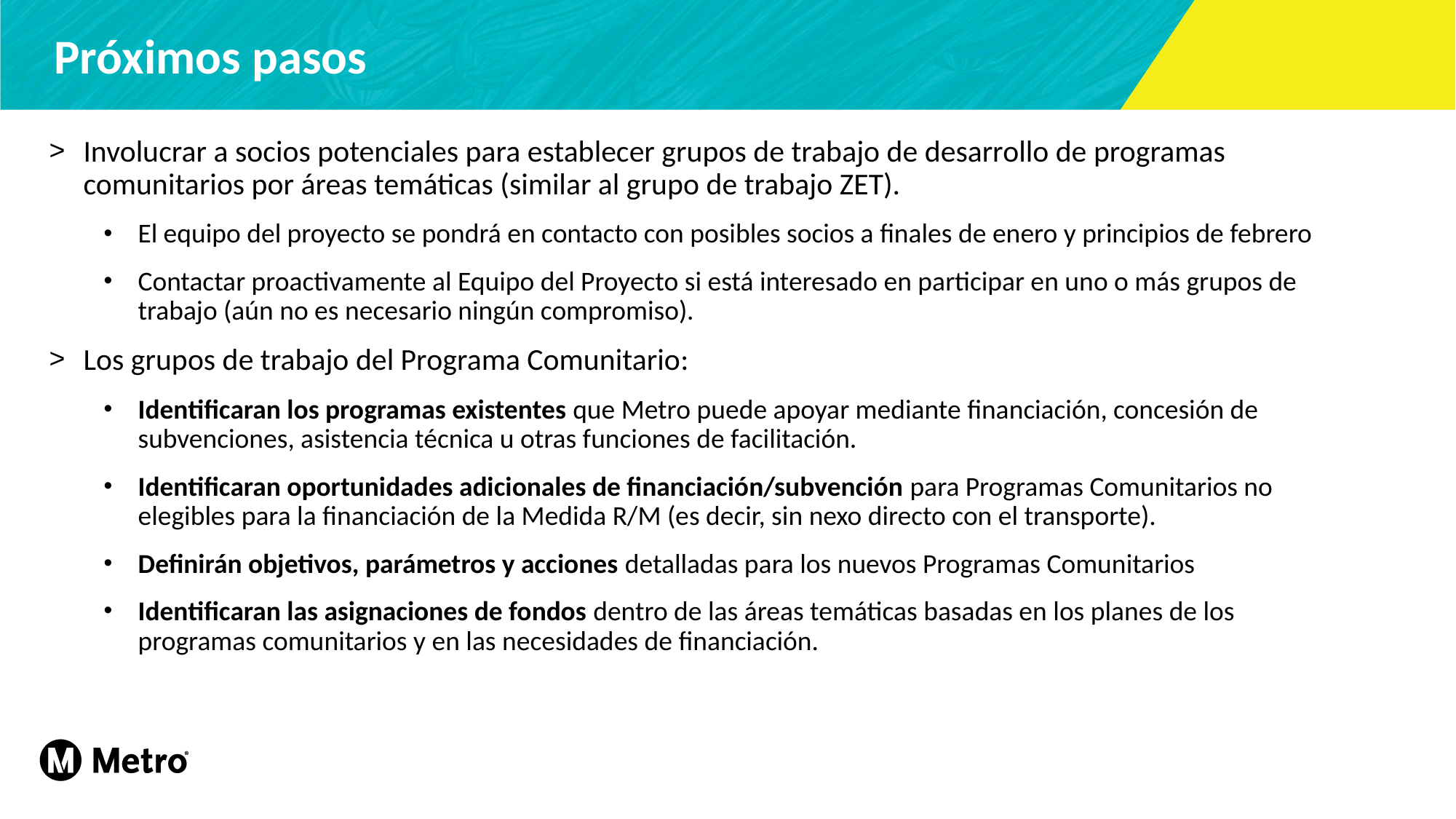

Próximos pasos
Involucrar a socios potenciales para establecer grupos de trabajo de desarrollo de programas comunitarios por áreas temáticas (similar al grupo de trabajo ZET).
El equipo del proyecto se pondrá en contacto con posibles socios a finales de enero y principios de febrero
Contactar proactivamente al Equipo del Proyecto si está interesado en participar en uno o más grupos de trabajo (aún no es necesario ningún compromiso).
Los grupos de trabajo del Programa Comunitario:
Identificaran los programas existentes que Metro puede apoyar mediante financiación, concesión de subvenciones, asistencia técnica u otras funciones de facilitación.
Identificaran oportunidades adicionales de financiación/subvención para Programas Comunitarios no elegibles para la financiación de la Medida R/M (es decir, sin nexo directo con el transporte).
Definirán objetivos, parámetros y acciones detalladas para los nuevos Programas Comunitarios
Identificaran las asignaciones de fondos dentro de las áreas temáticas basadas en los planes de los programas comunitarios y en las necesidades de financiación.